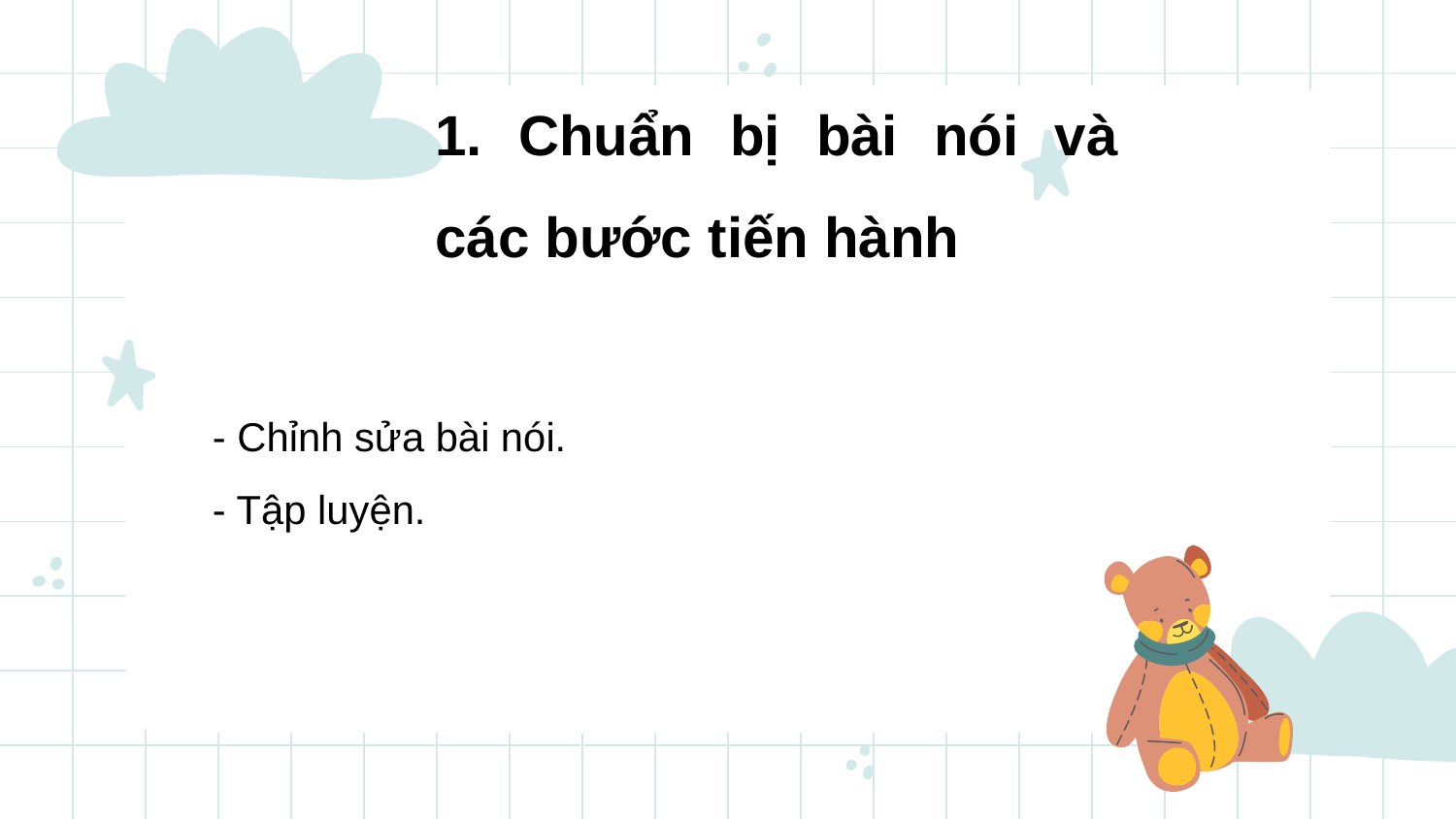

# 1. Chuẩn bị bài nói và các bước tiến hành
- Chỉnh sửa bài nói.
- Tập luyện.